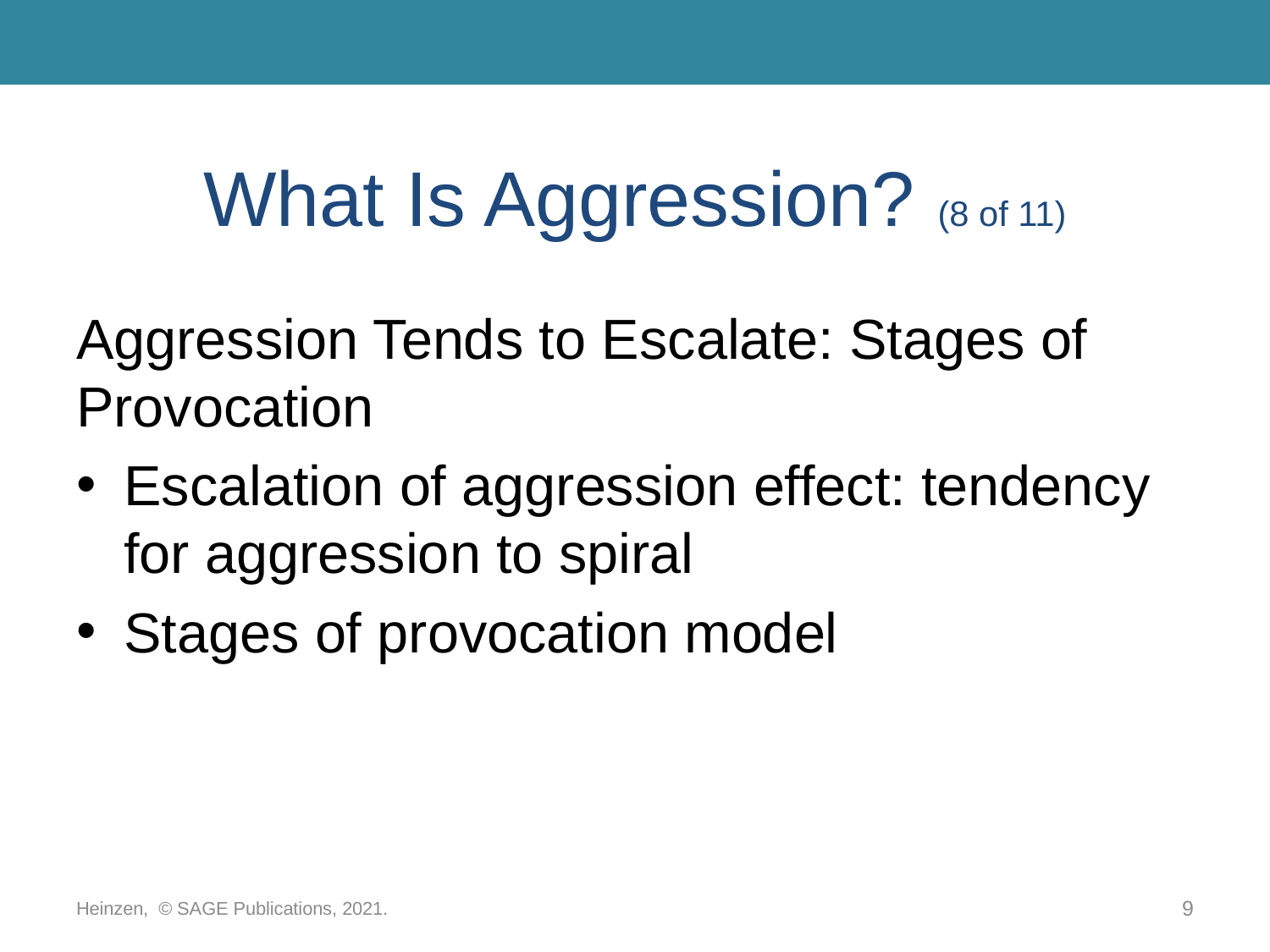

# What Is Aggression? (8 of 11)
Aggression Tends to Escalate: Stages of Provocation
Escalation of aggression effect: tendency for aggression to spiral
Stages of provocation model
Heinzen,  © SAGE Publications, 2021.
9